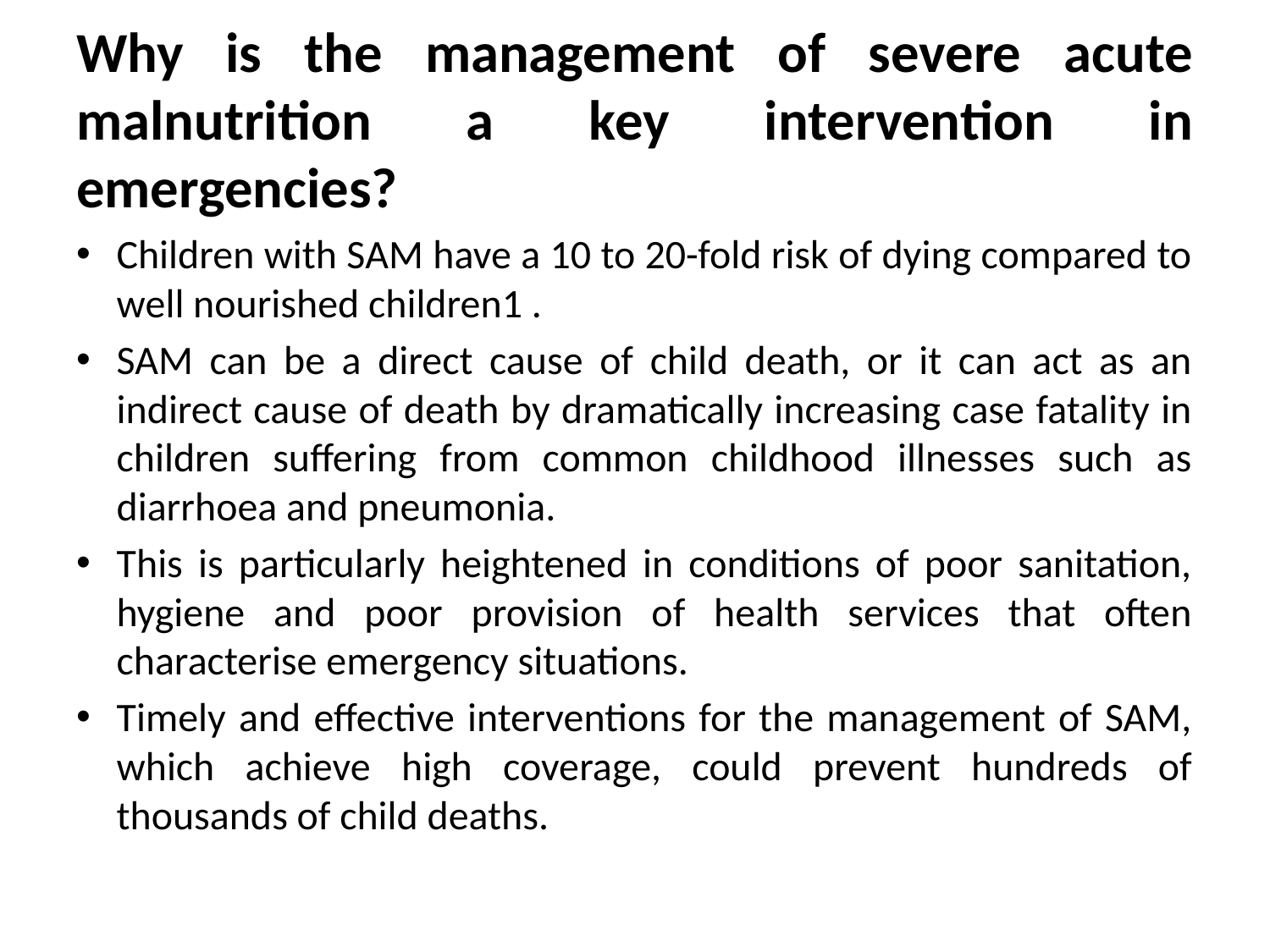

# Why is the management of severe acute malnutrition a key intervention in emergencies?
Children with SAM have a 10 to 20-fold risk of dying compared to well nourished children1 .
SAM can be a direct cause of child death, or it can act as an indirect cause of death by dramatically increasing case fatality in children suffering from common childhood illnesses such as diarrhoea and pneumonia.
This is particularly heightened in conditions of poor sanitation, hygiene and poor provision of health services that often characterise emergency situations.
Timely and effective interventions for the management of SAM, which achieve high coverage, could prevent hundreds of thousands of child deaths.